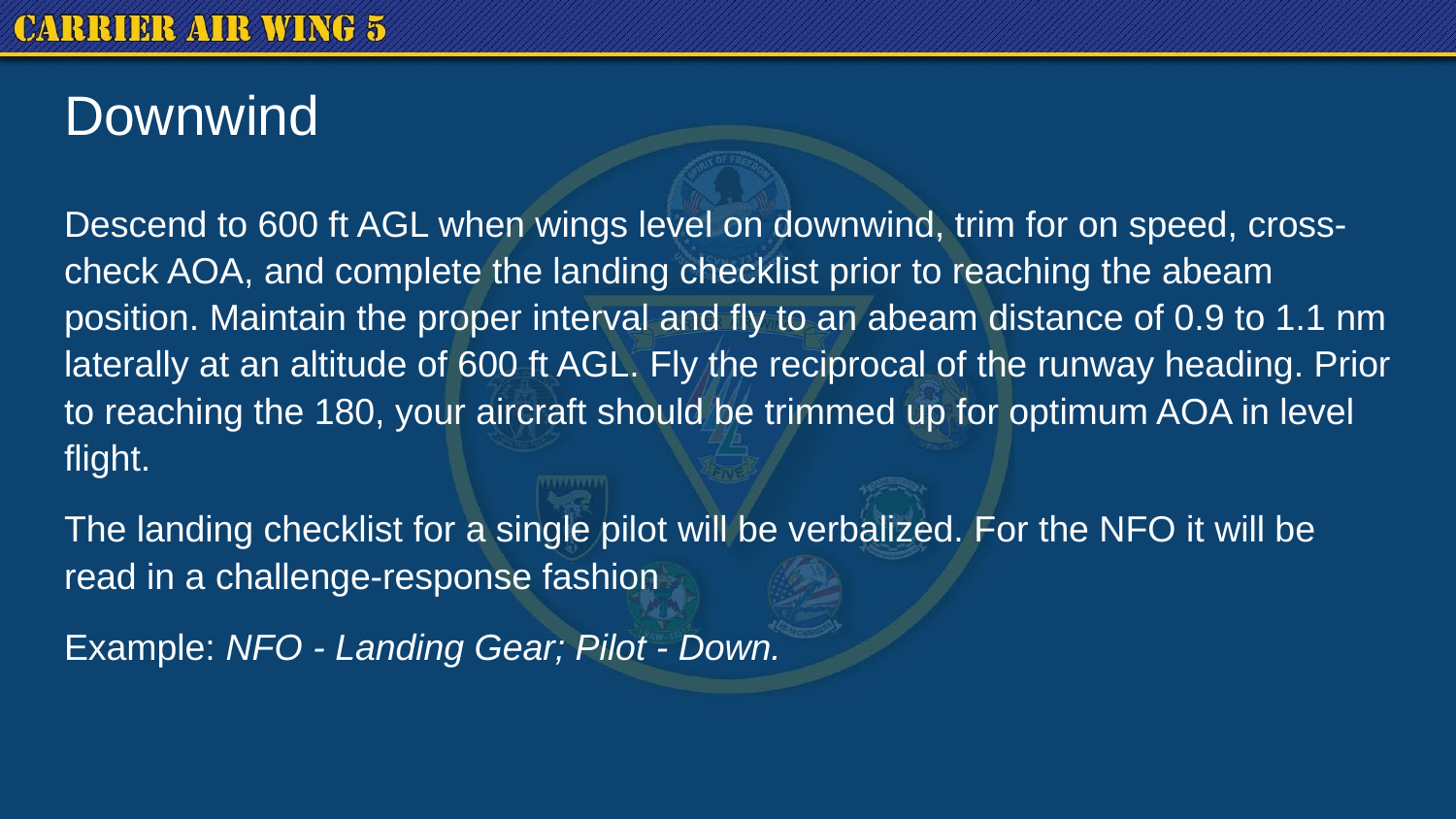

# Downwind
Descend to 600 ft AGL when wings level on downwind, trim for on speed, cross-check AOA, and complete the landing checklist prior to reaching the abeam position. Maintain the proper interval and fly to an abeam distance of 0.9 to 1.1 nm laterally at an altitude of 600 ft AGL. Fly the reciprocal of the runway heading. Prior to reaching the 180, your aircraft should be trimmed up for optimum AOA in level flight.
The landing checklist for a single pilot will be verbalized. For the NFO it will be read in a challenge-response fashion
Example: NFO - Landing Gear; Pilot - Down.